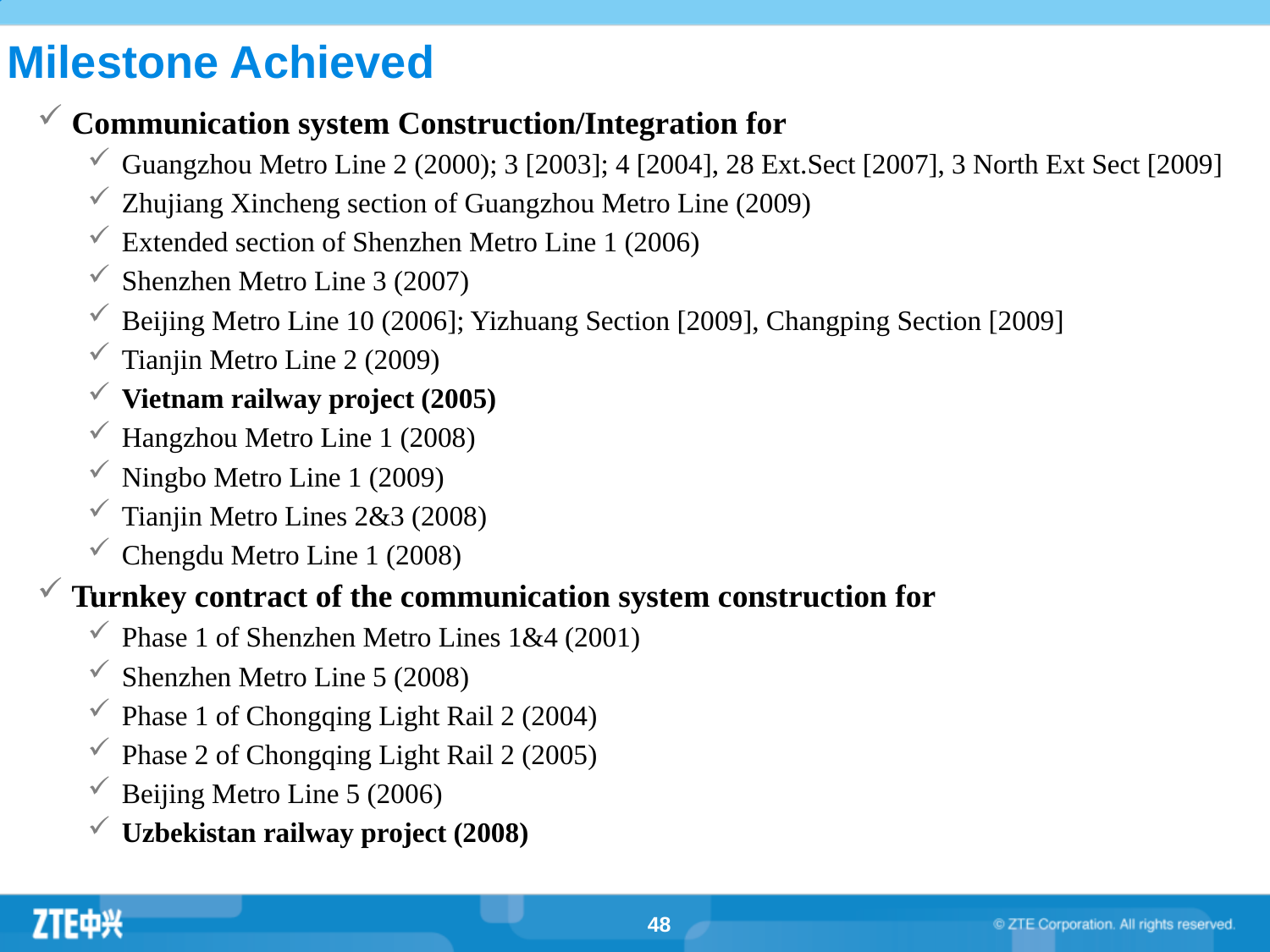

Milestone Achieved
Communication system Construction/Integration for
Guangzhou Metro Line 2 (2000); 3 [2003]; 4 [2004], 28 Ext.Sect [2007], 3 North Ext Sect [2009]
Zhujiang Xincheng section of Guangzhou Metro Line (2009)
Extended section of Shenzhen Metro Line 1 (2006)
Shenzhen Metro Line 3 (2007)
Beijing Metro Line 10 (2006]; Yizhuang Section [2009], Changping Section [2009]
Tianjin Metro Line 2 (2009)
Vietnam railway project (2005)
Hangzhou Metro Line 1 (2008)
Ningbo Metro Line 1 (2009)
Tianjin Metro Lines 2&3 (2008)
Chengdu Metro Line 1 (2008)
Turnkey contract of the communication system construction for
Phase 1 of Shenzhen Metro Lines 1&4 (2001)
Shenzhen Metro Line 5 (2008)
Phase 1 of Chongqing Light Rail 2 (2004)
Phase 2 of Chongqing Light Rail 2 (2005)
Beijing Metro Line 5 (2006)
Uzbekistan railway project (2008)